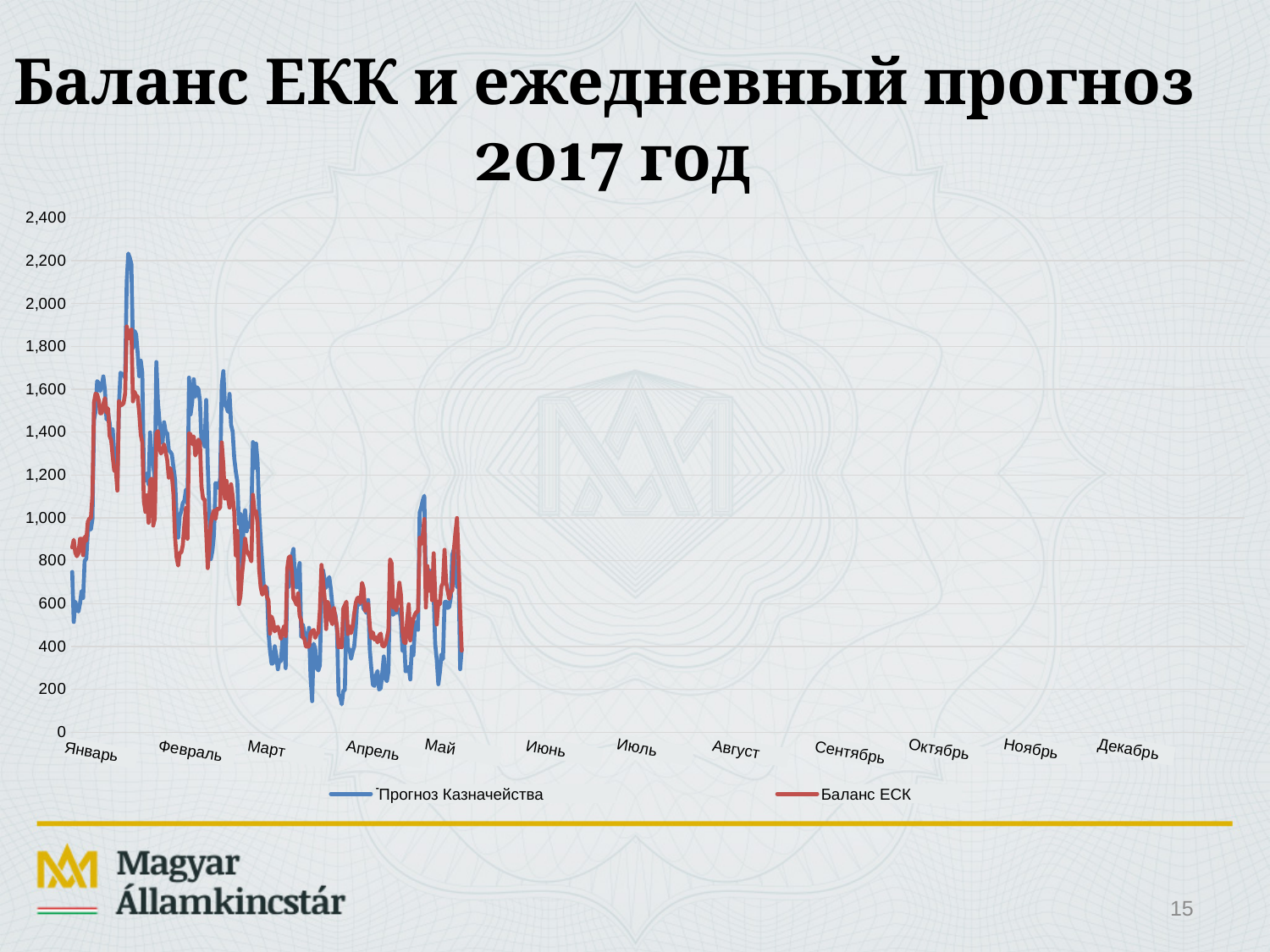

# Баланс ЕКК и ежедневный прогноз  2017 год

[unsupported chart]

Декабрь
Июль
Май
Ноябрь
Октябрь
Февраль
Март
Август
Июнь
Апрель
Январь
Сентябрь
Прогноз Казначейства
Баланс ЕСК
15